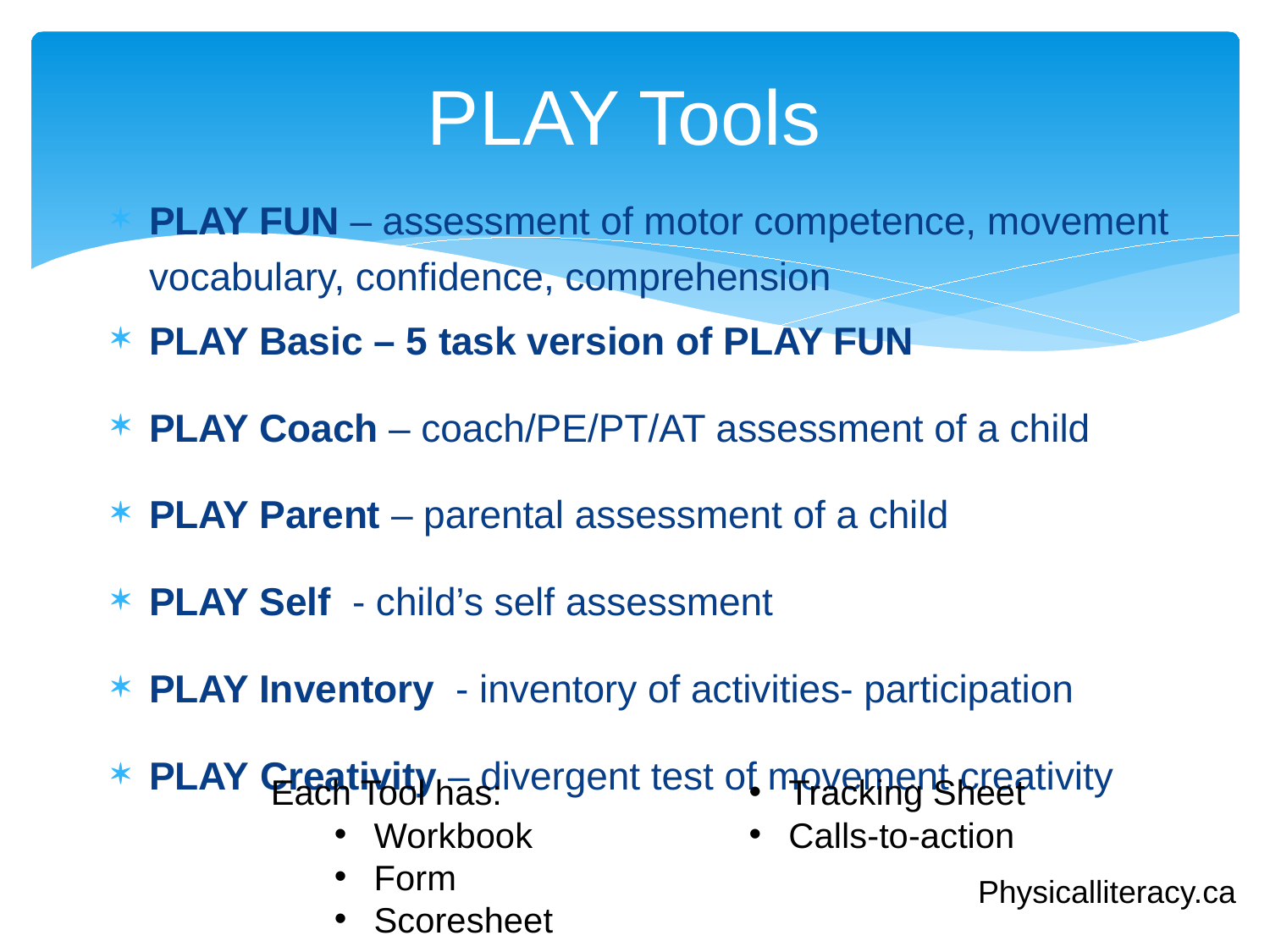

# PLAY Tools
PLAY FUN – assessment of motor competence, movement vocabulary, confidence, comprehension
PLAY Basic – 5 task version of PLAY FUN
PLAY Coach – coach/PE/PT/AT assessment of a child
PLAY Parent – parental assessment of a child
PLAY Self  - child’s self assessment
PLAY Inventory  - inventory of activities- participation
PLAY Creativity – divergent test of movement creativity
Each Tool has:
Workbook
Form
Scoresheet

Tracking Sheet
Calls-to-action

Physicalliteracy.ca